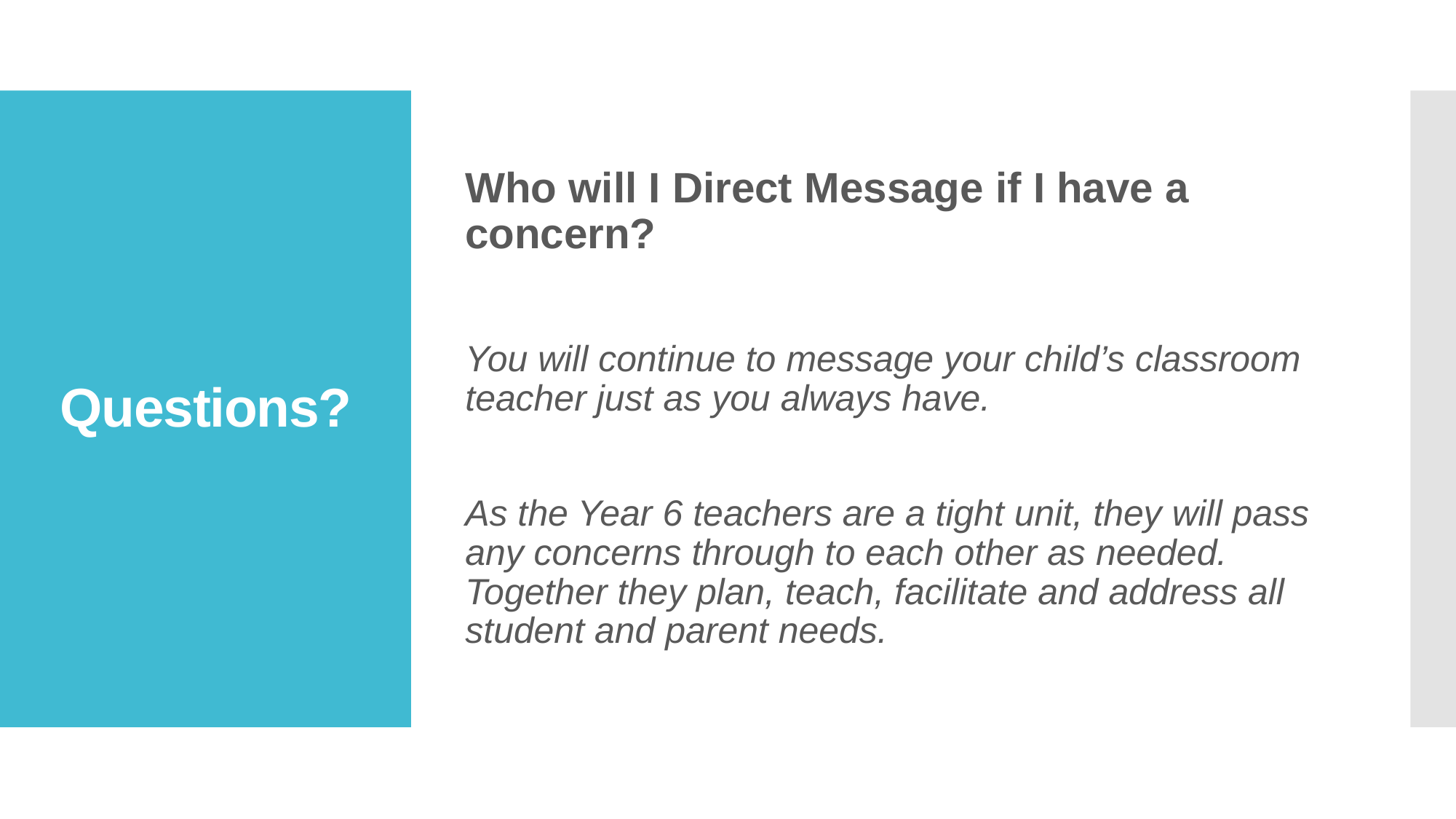

Who will I Direct Message if I have a concern?

You will continue to message your child’s classroom teacher just as you always have.

As the Year 6 teachers are a tight unit, they will pass any concerns through to each other as needed. Together they plan, teach, facilitate and address all student and parent needs.
# Questions?